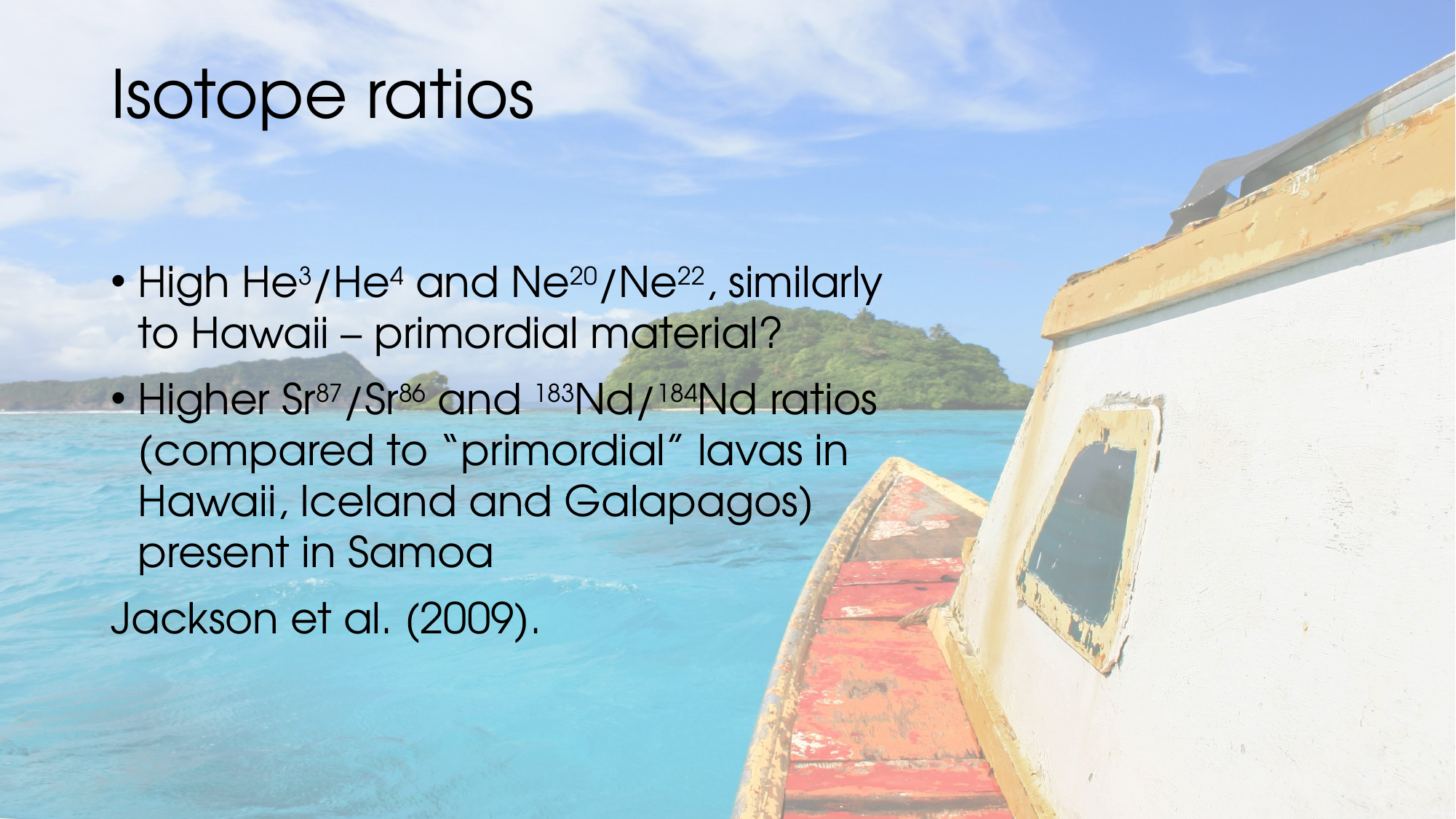

# Isotope ratios
High He3/He4 and Ne20/Ne22, similarly to Hawaii – primordial material?
Higher Sr87/Sr86 and 183Nd/184Nd ratios (compared to “primordial” lavas in Hawaii, Iceland and Galapagos) present in Samoa
Jackson et al. (2009).